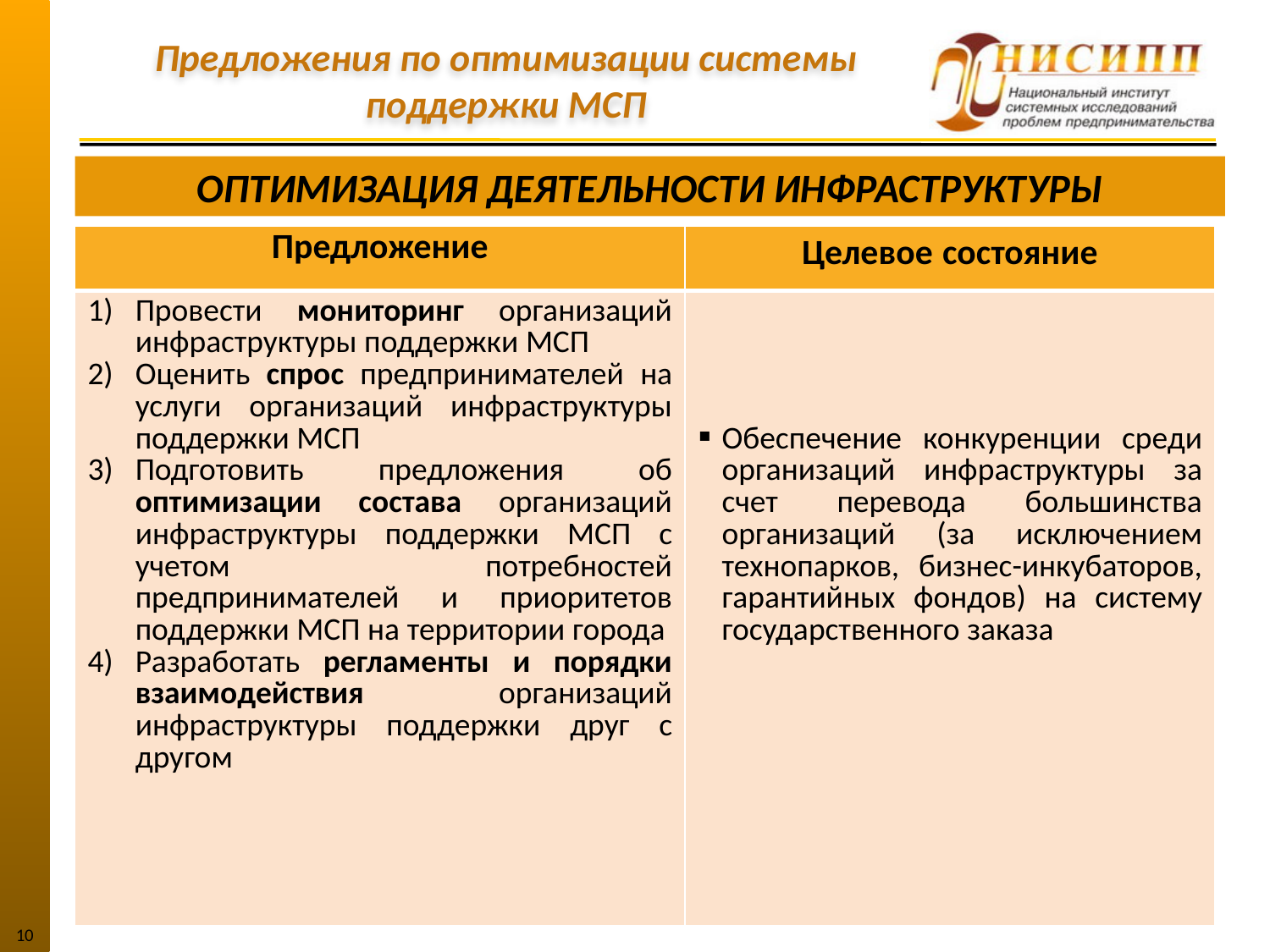

# Предложения по оптимизации системы поддержки МСП
ОПТИМИЗАЦИЯ ДЕЯТЕЛЬНОСТИ ИНФРАСТРУКТУРЫ
| Предложение | Целевое состояние |
| --- | --- |
| Провести мониторинг организаций инфраструктуры поддержки МСП Оценить спрос предпринимателей на услуги организаций инфраструктуры поддержки МСП Подготовить предложения об оптимизации состава организаций инфраструктуры поддержки МСП с учетом потребностей предпринимателей и приоритетов поддержки МСП на территории города Разработать регламенты и порядки взаимодействия организаций инфраструктуры поддержки друг с другом | Обеспечение конкуренции среди организаций инфраструктуры за счет перевода большинства организаций (за исключением технопарков, бизнес-инкубаторов, гарантийных фондов) на систему государственного заказа |